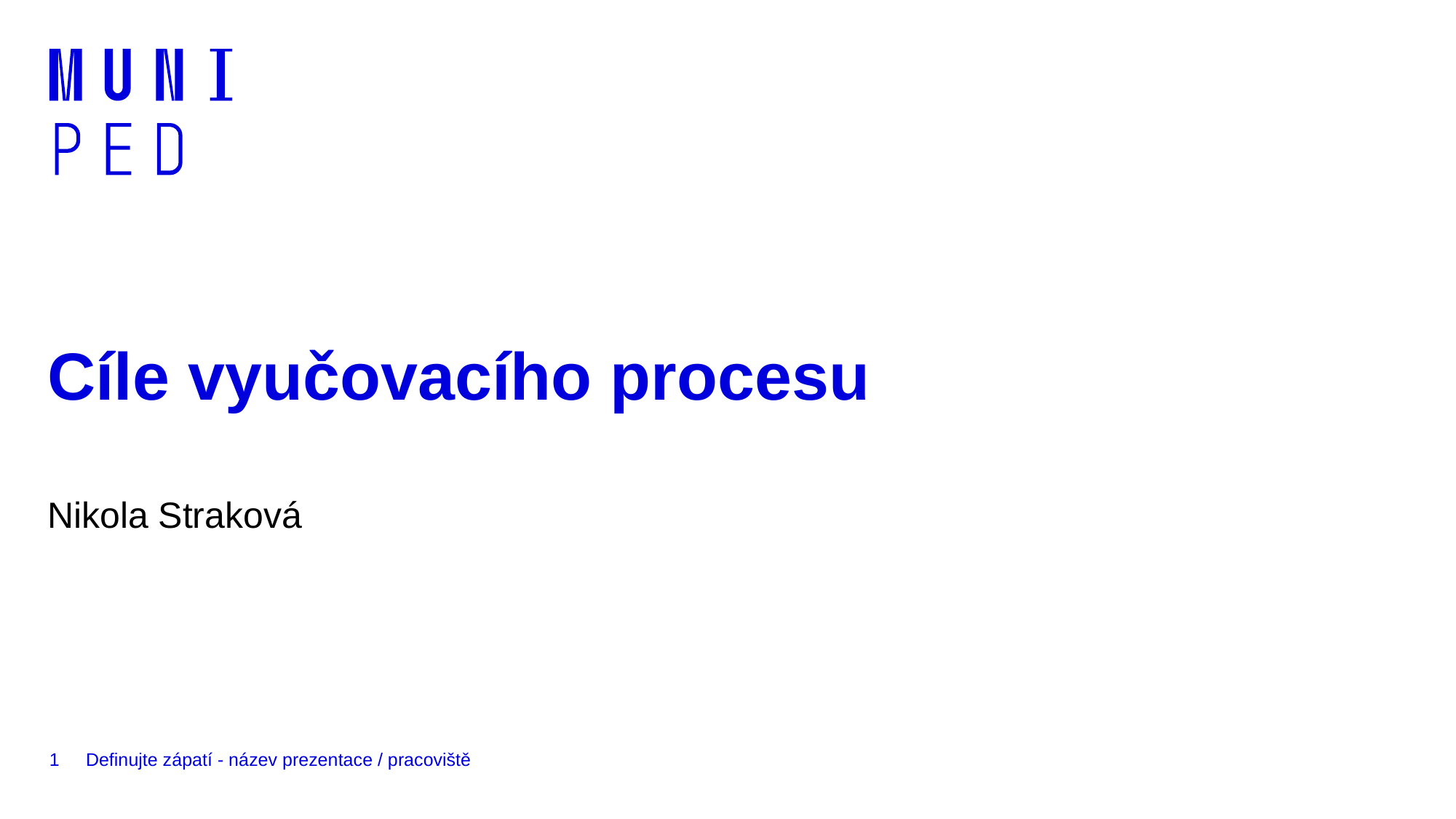

# Cíle vyučovacího procesu
Nikola Straková
1
Definujte zápatí - název prezentace / pracoviště